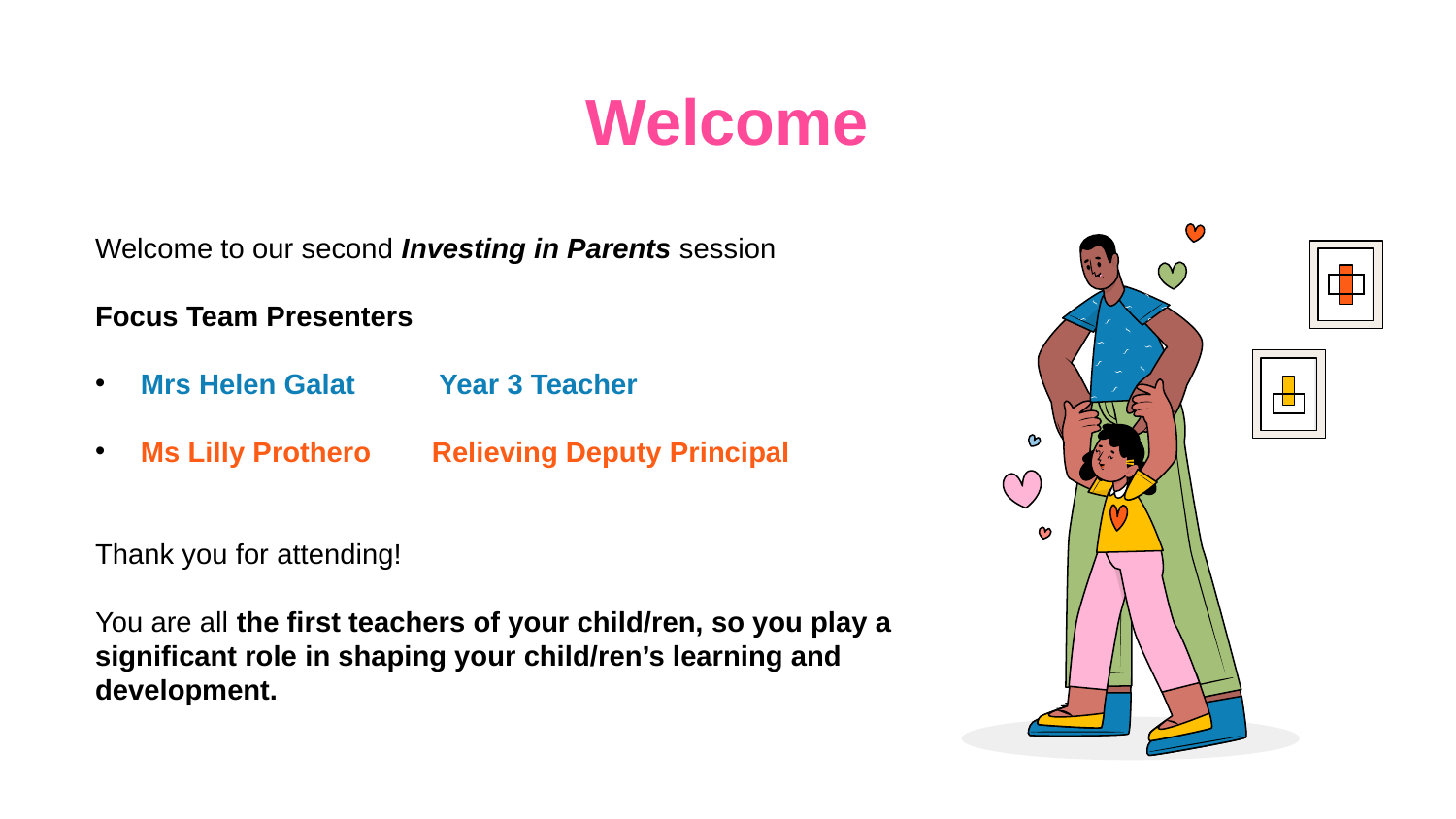

# Welcome
Welcome to our second Investing in Parents session

Focus Team Presenters

Mrs Helen Galat	 Year 3 Teacher

Ms Lilly Prothero	Relieving Deputy Principal

Thank you for attending!

You are all the first teachers of your child/ren, so you play a significant role in shaping your child/ren’s learning and development.